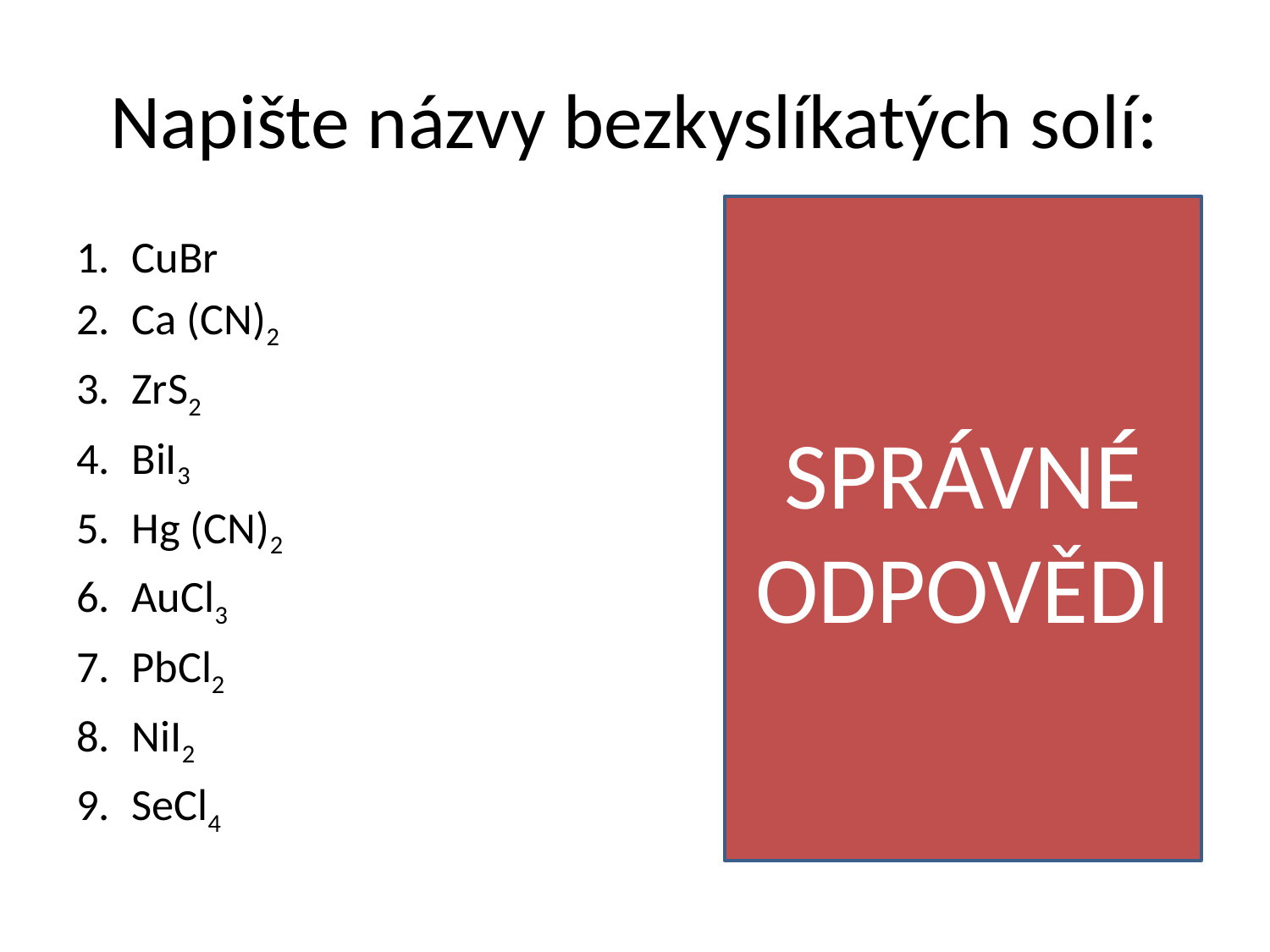

# Napište názvy bezkyslíkatých solí:
SPRÁVNÉ ODPOVĚDI
Bromid měďný
Kyanid vápenatý
Sulfid zirkoničitý
Jodid boritý
Kyanid rtuťnatý
Chlorid zlatitý
Chlorid olovnatý
Jodid nikelnatý
Chlorid seleničitý
CuBr
Ca (CN)2
ZrS2
BiI3
Hg (CN)2
AuCl3
PbCl2
NiI2
SeCl4